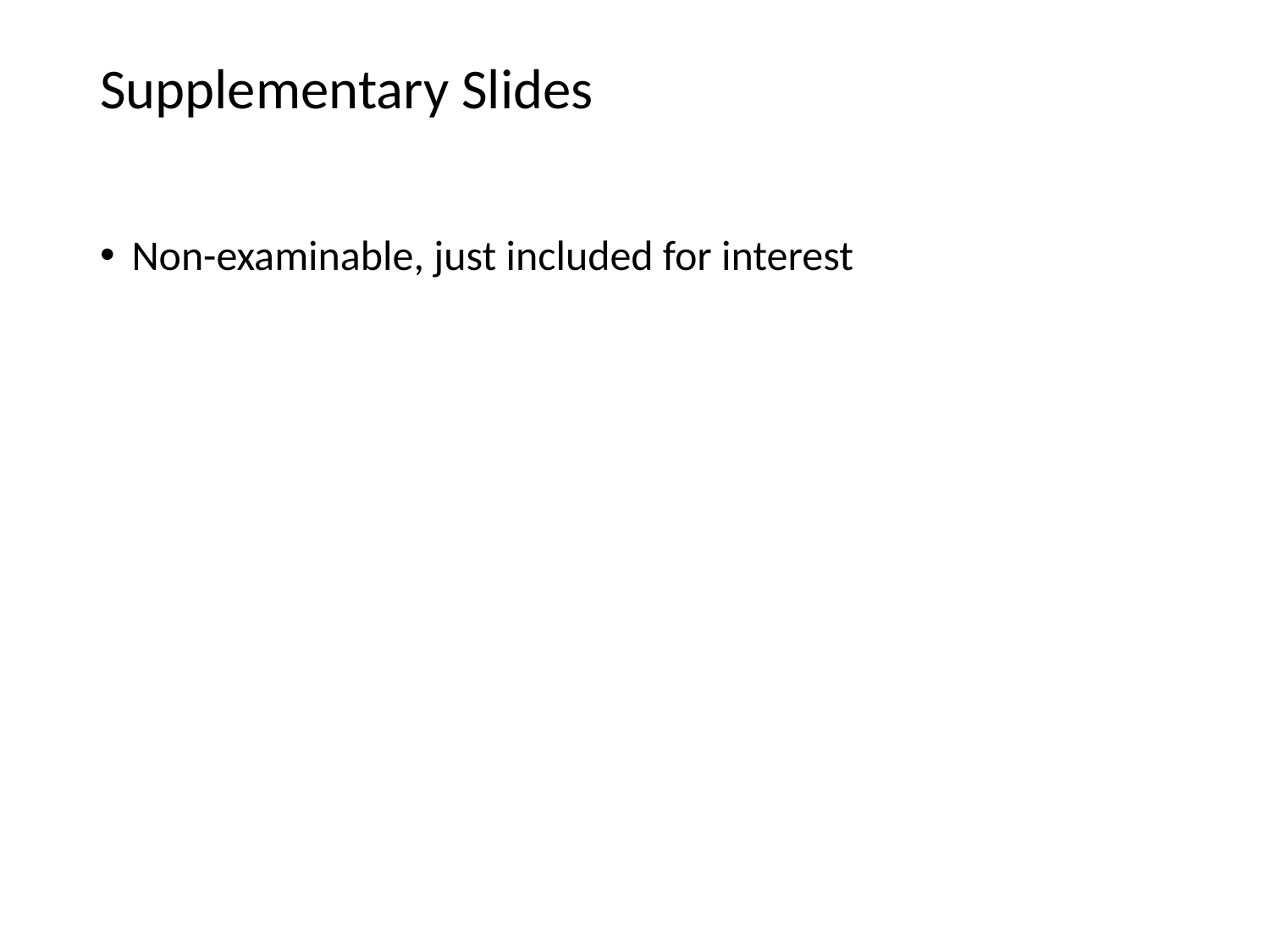

# Supplementary Slides
Non-examinable, just included for interest